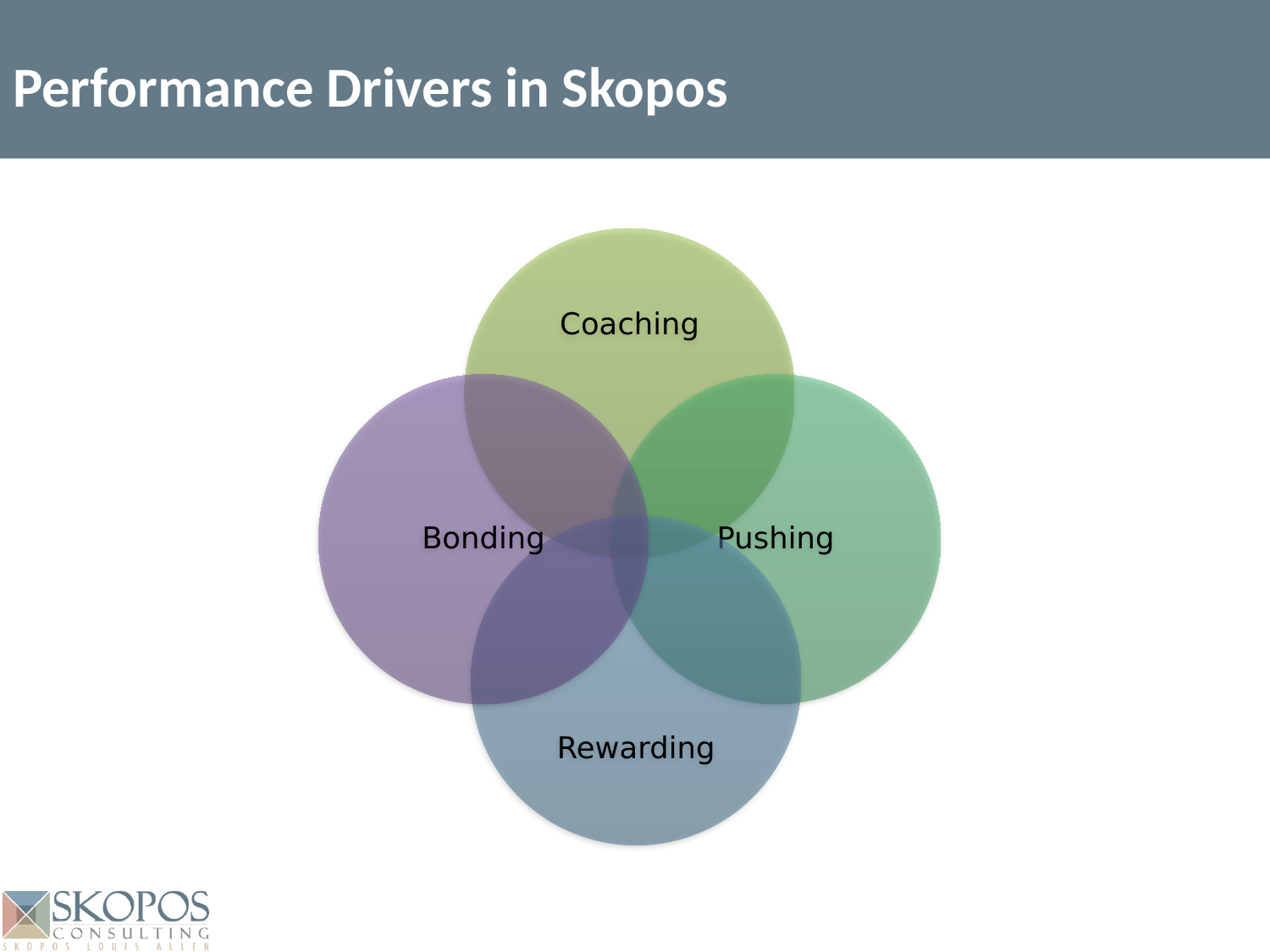

# Performance Drivers in Skopos
Coaching
Pushing
Rewarding
Bonding